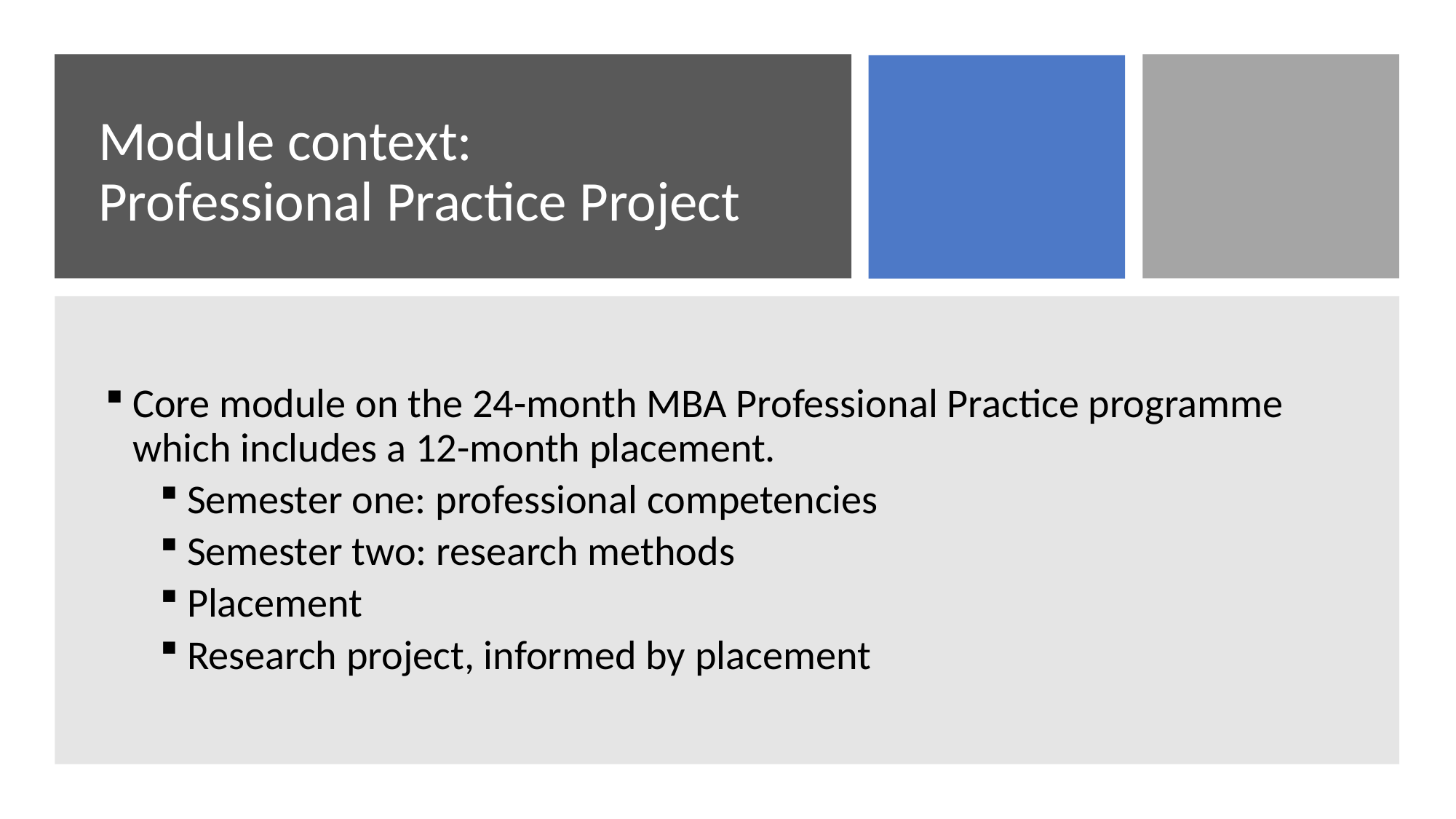

# Module context:  Professional Practice Project

Core module on the 24-month MBA Professional Practice programme which includes a 12-month placement.
Semester one: professional competencies
Semester two: research methods
Placement
Research project, informed by placement